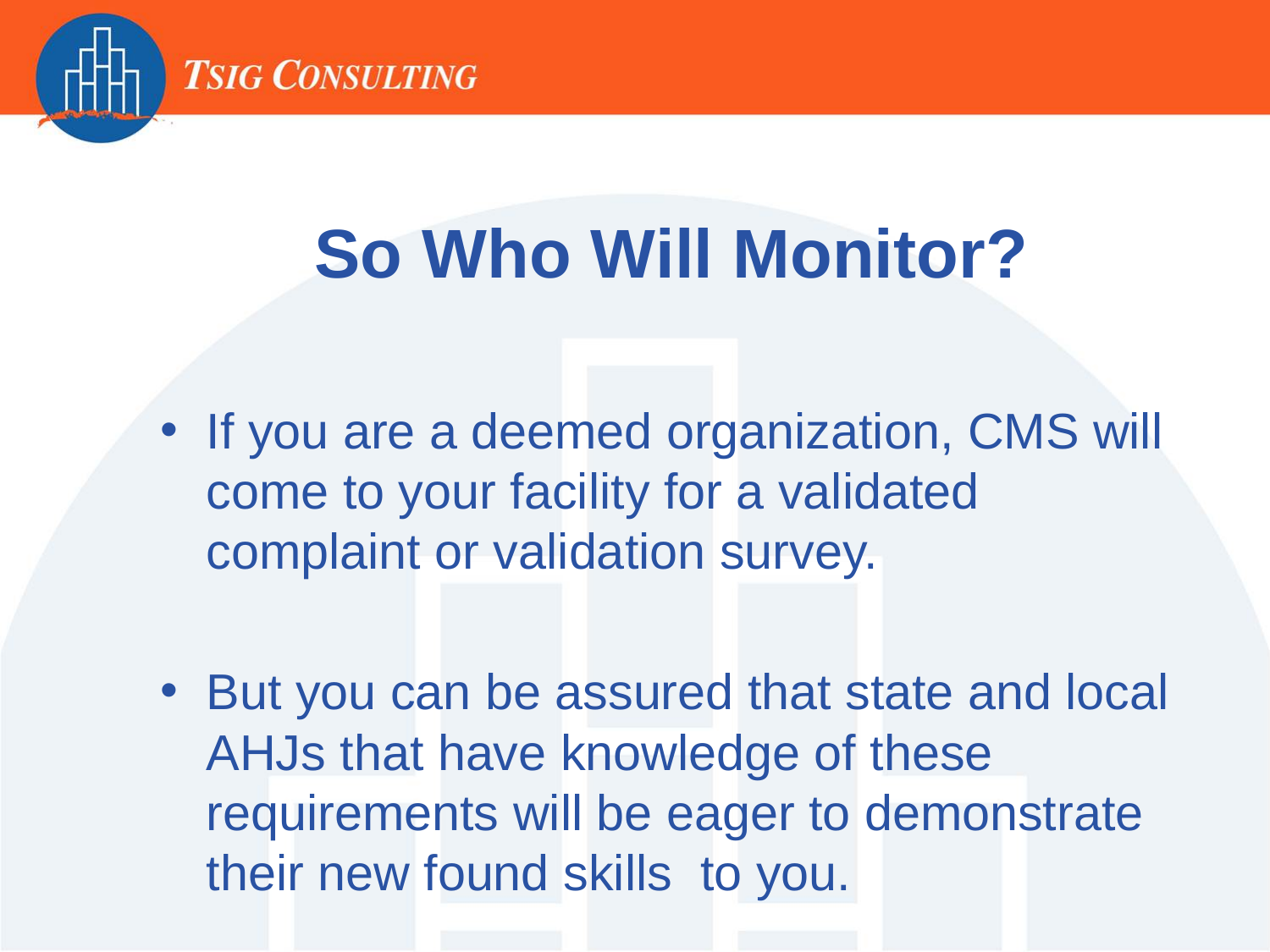

So Who Will Monitor?

If you are a deemed organization, CMS will come to your facility for a validated complaint or validation survey.

But you can be assured that state and local AHJs that have knowledge of these requirements will be eager to demonstrate their new found skills  to you.